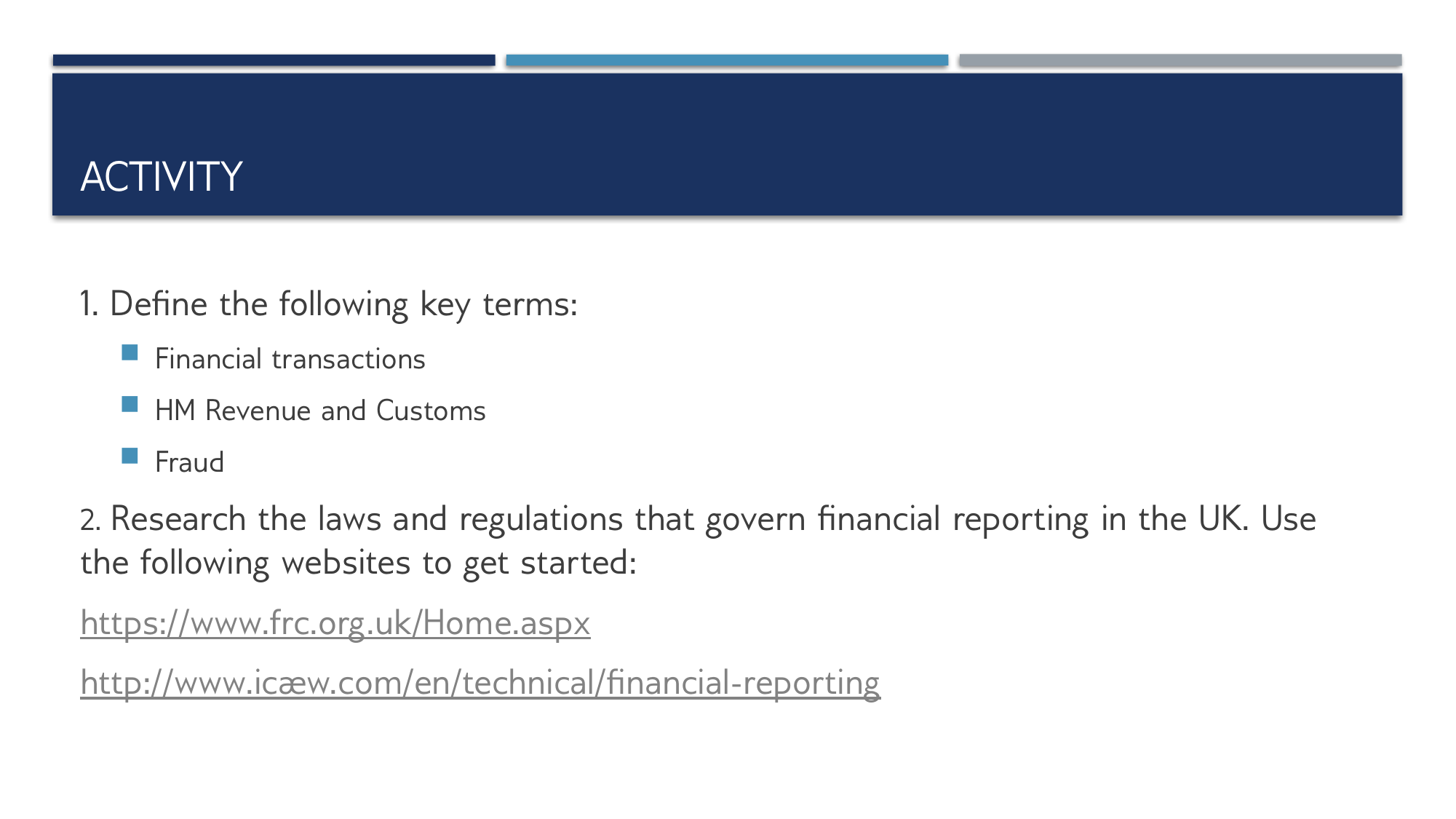

# activity
1. Define the following key terms:
Financial transactions
HM Revenue and Customs
Fraud
2. Research the laws and regulations that govern financial reporting in the UK. Use the following websites to get started:
https://www.frc.org.uk/Home.aspx
http://www.icaew.com/en/technical/financial-reporting